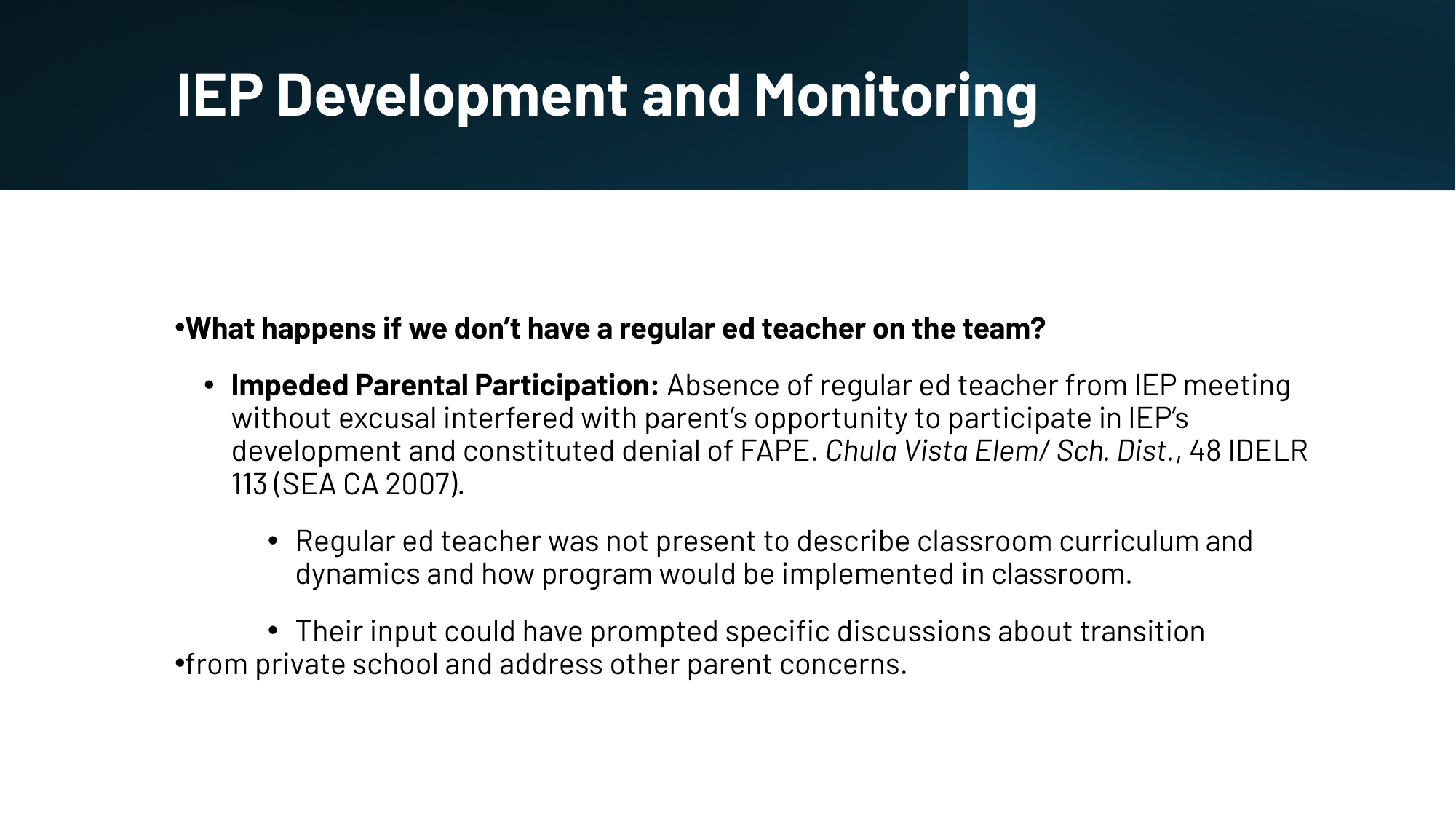

# IEP Development and Monitoring
What happens if we don’t have a regular ed teacher on the team?
Impeded Parental Participation: Absence of regular ed teacher from IEP meeting without excusal interfered with parent’s opportunity to participate in IEP’s development and constituted denial of FAPE. Chula Vista Elem/ Sch. Dist., 48 IDELR 113 (SEA CA 2007).
Regular ed teacher was not present to describe classroom curriculum and dynamics and how program would be implemented in classroom.
Their input could have prompted specific discussions about transition
from private school and address other parent concerns.